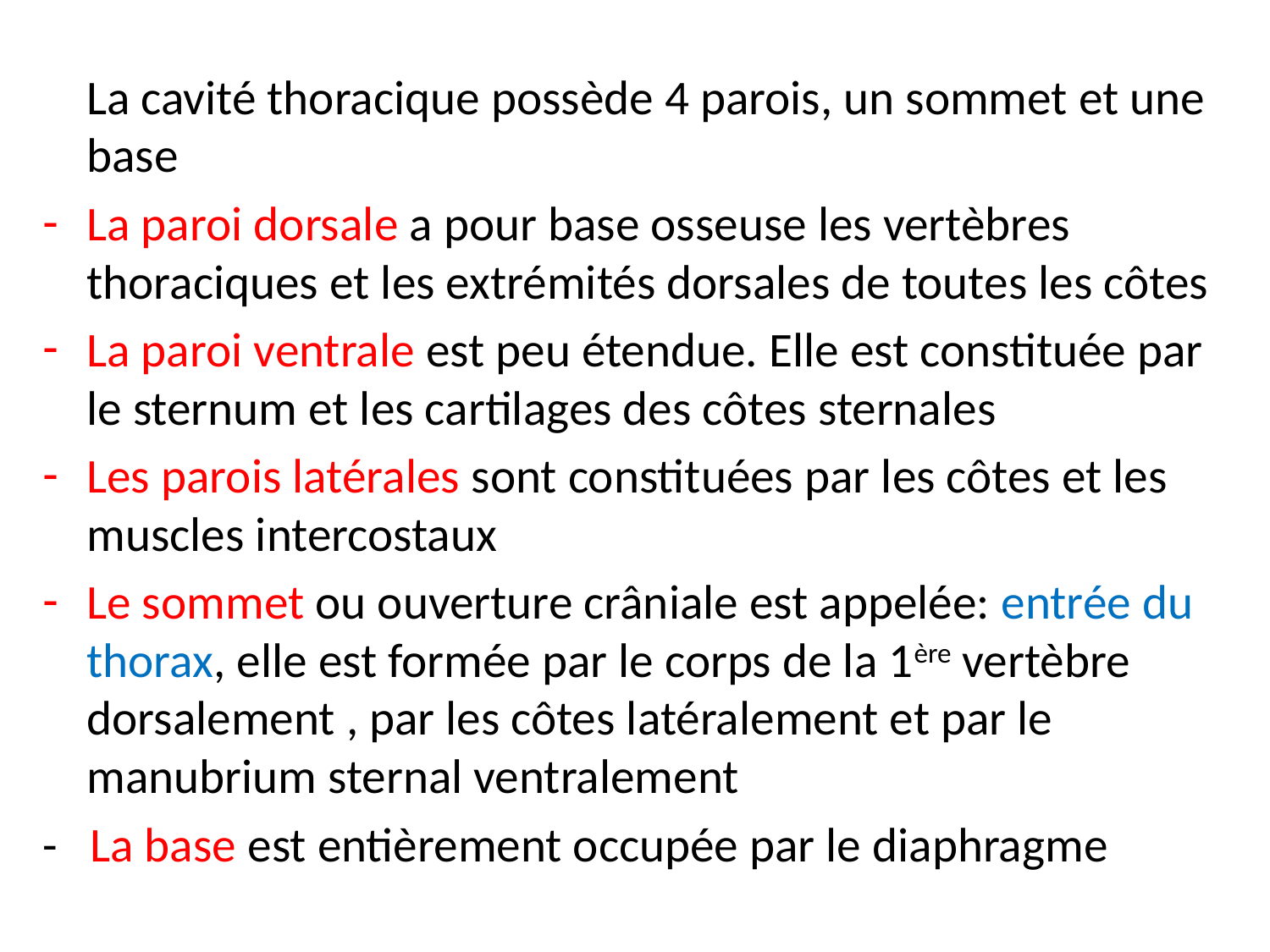

#
    La cavité thoracique possède 4 parois, un sommet et une base
La paroi dorsale a pour base osseuse les vertèbres thoraciques et les extrémités dorsales de toutes les côtes
La paroi ventrale est peu étendue. Elle est constituée par le sternum et les cartilages des côtes sternales
Les parois latérales sont constituées par les côtes et les muscles intercostaux
Le sommet ou ouverture crâniale est appelée: entrée du thorax, elle est formée par le corps de la 1ère vertèbre dorsalement , par les côtes latéralement et par le manubrium sternal ventralement
-   La base est entièrement occupée par le diaphragme